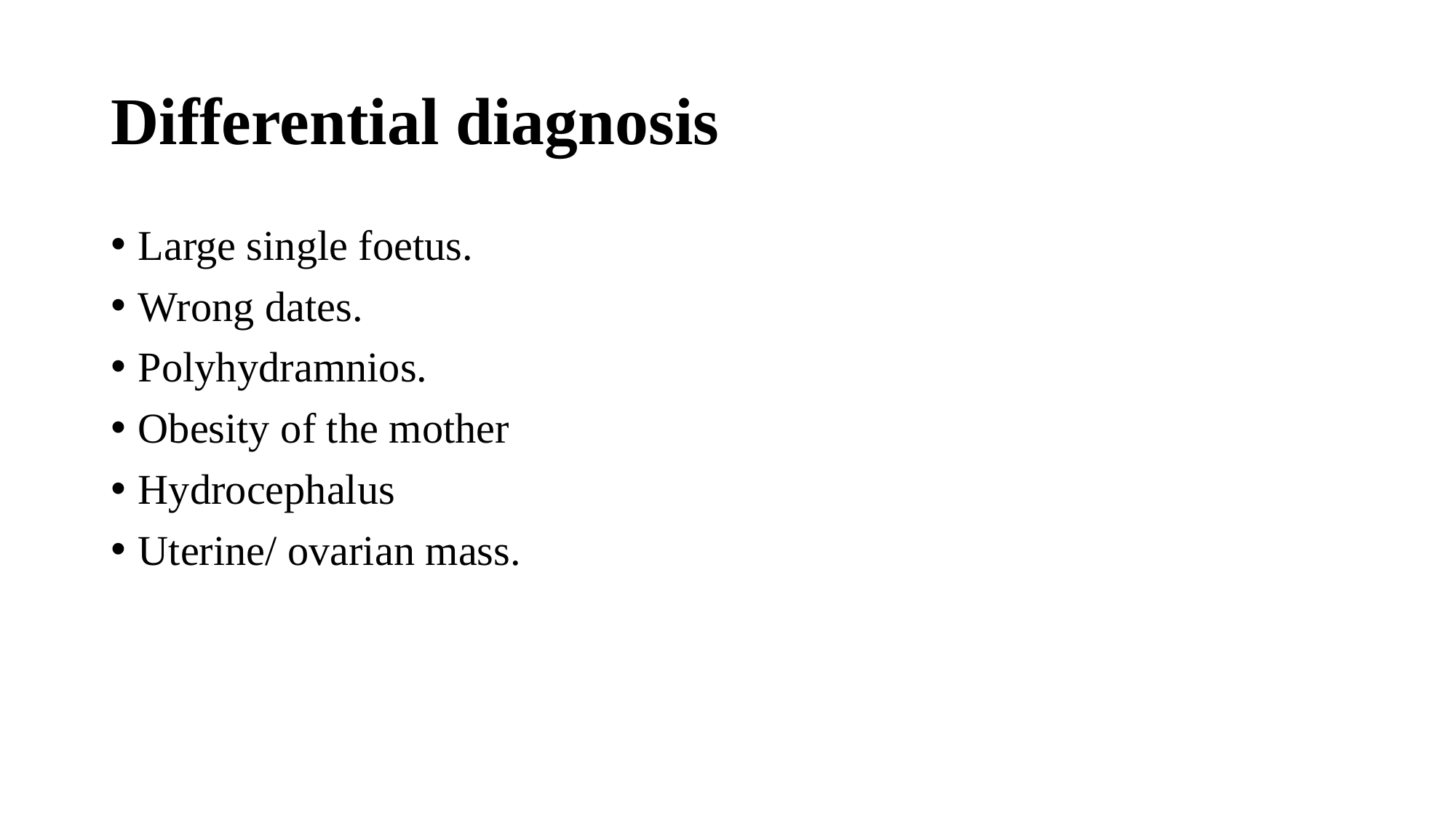

# Differential diagnosis
Large single foetus.
Wrong dates.
Polyhydramnios.
Obesity of the mother
Hydrocephalus
Uterine/ ovarian mass.